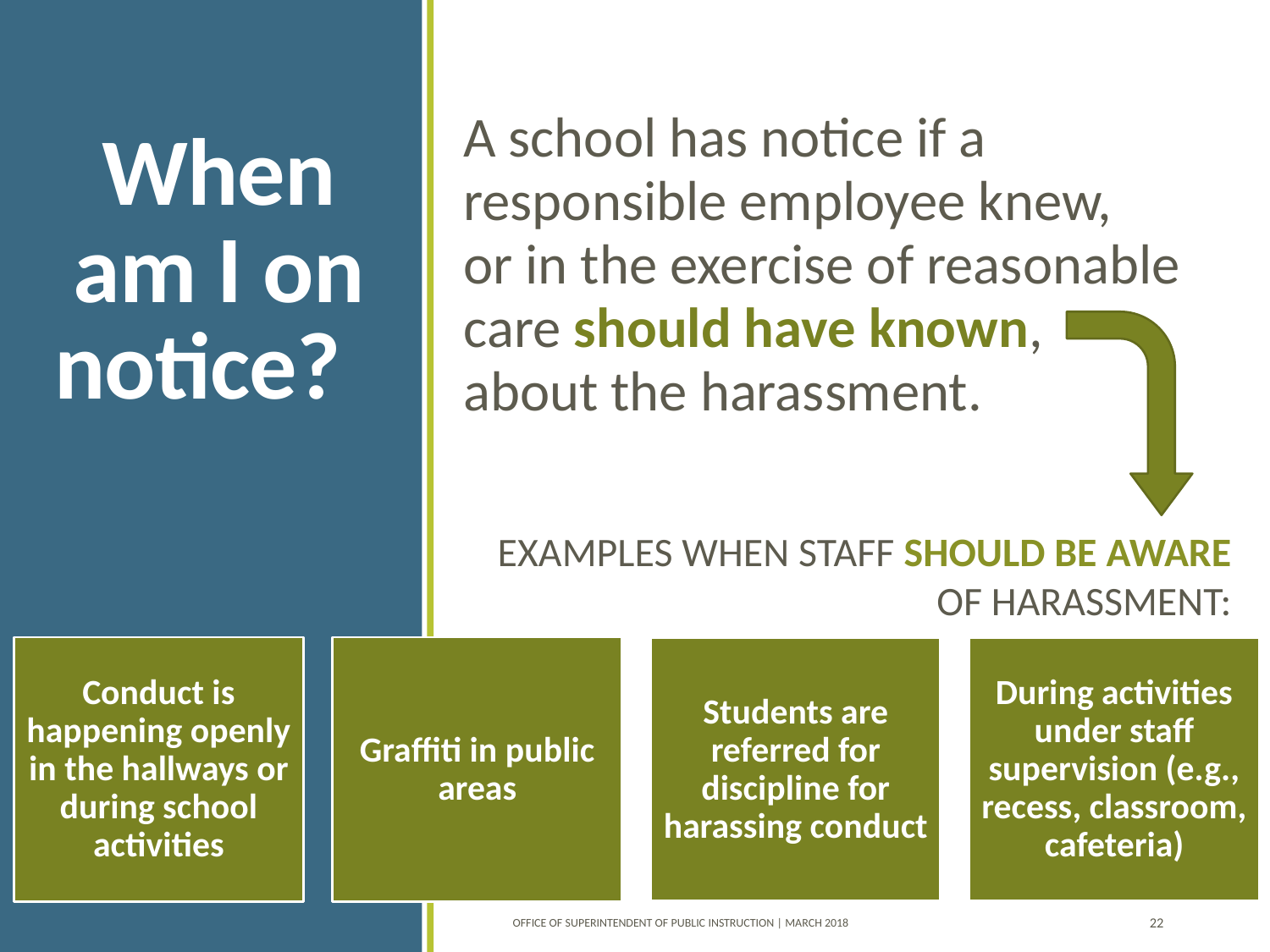

A school has notice if a responsible employee knew,     or in the exercise of reasonable care should have known,  about the harassment.
# When am I on notice?

EXAMPLES WHEN STAFF SHOULD BE AWARE OF HARASSMENT:
Conduct is happening openly in the hallways or during school activities
Graffiti in public areas
Students are referred for discipline for harassing conduct
During activities under staff supervision (e.g., recess, classroom, cafeteria)
OFFICE OF SUPERINTENDENT OF PUBLIC INSTRUCTION | March 2018
22